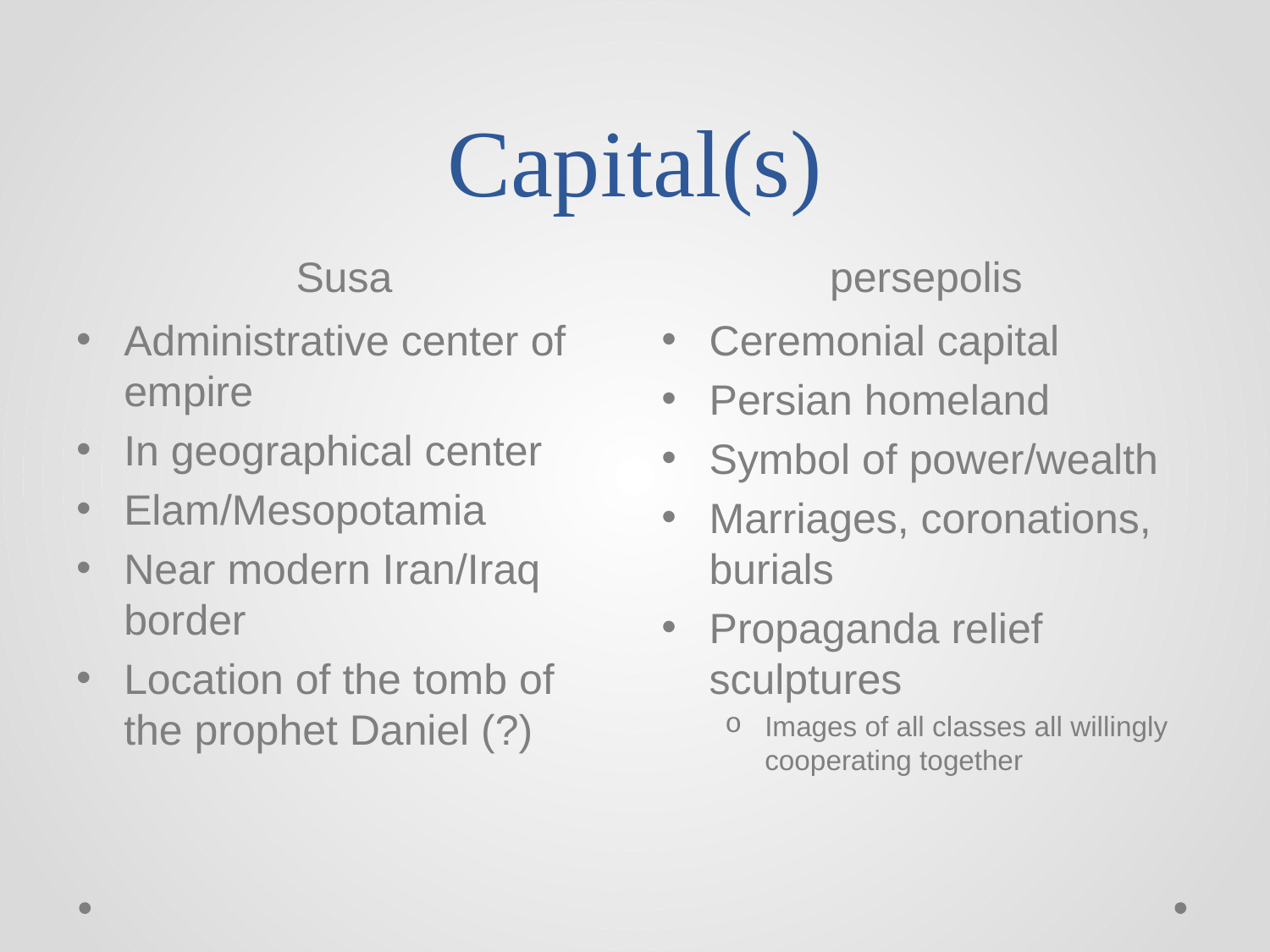

# Capital(s)
Susa
persepolis
Administrative center of empire
In geographical center
Elam/Mesopotamia
Near modern Iran/Iraq border
Location of the tomb of the prophet Daniel (?)
Ceremonial capital
Persian homeland
Symbol of power/wealth
Marriages, coronations, burials
Propaganda relief sculptures
Images of all classes all willingly cooperating together